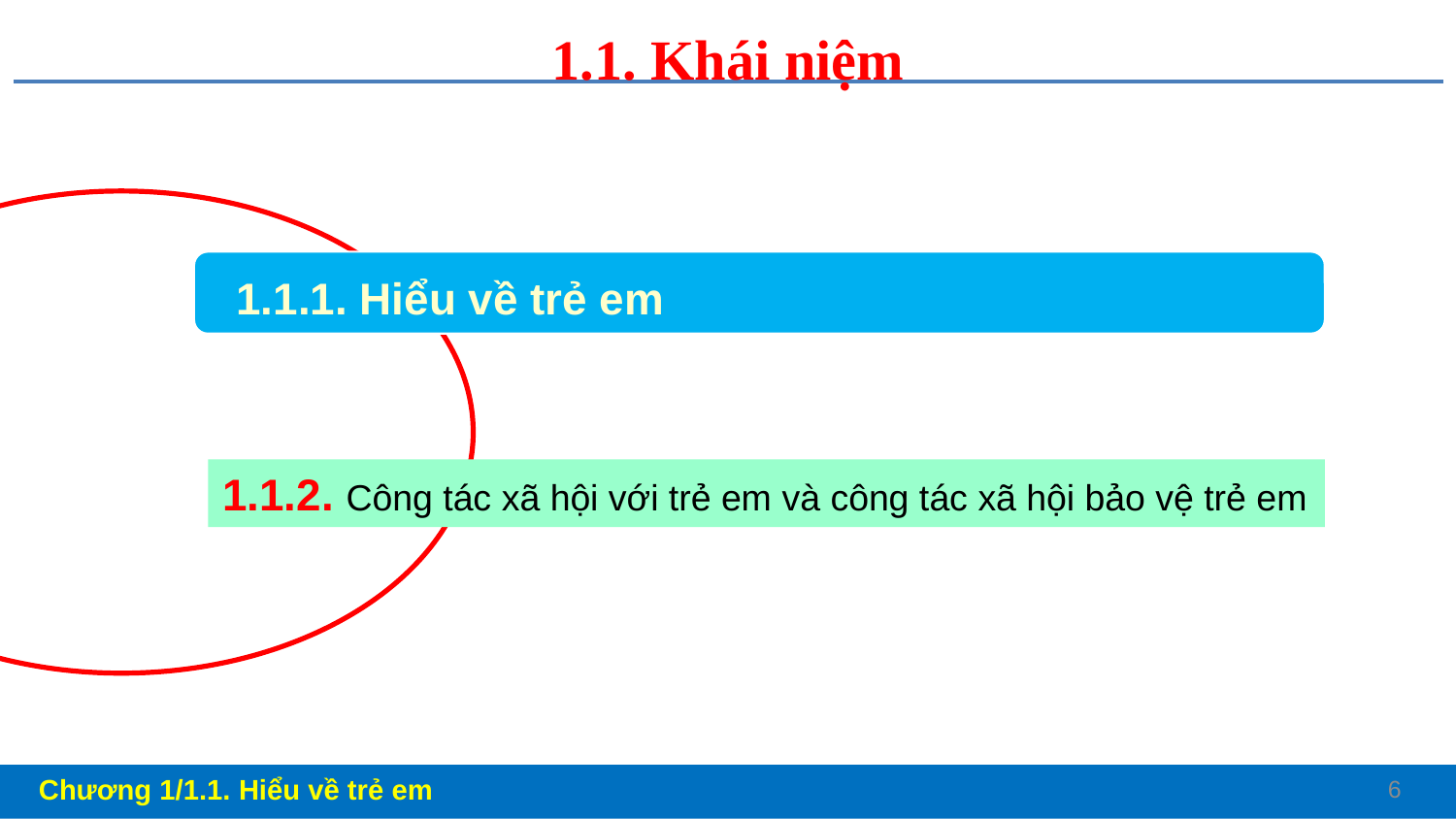

# 1.1. Khái niệm

1.1.1. Hiểu về trẻ em
1.1.2. Công tác xã hội với trẻ em và công tác xã hội bảo vệ trẻ em
Chương 1/1.1. Hiểu về trẻ em
6